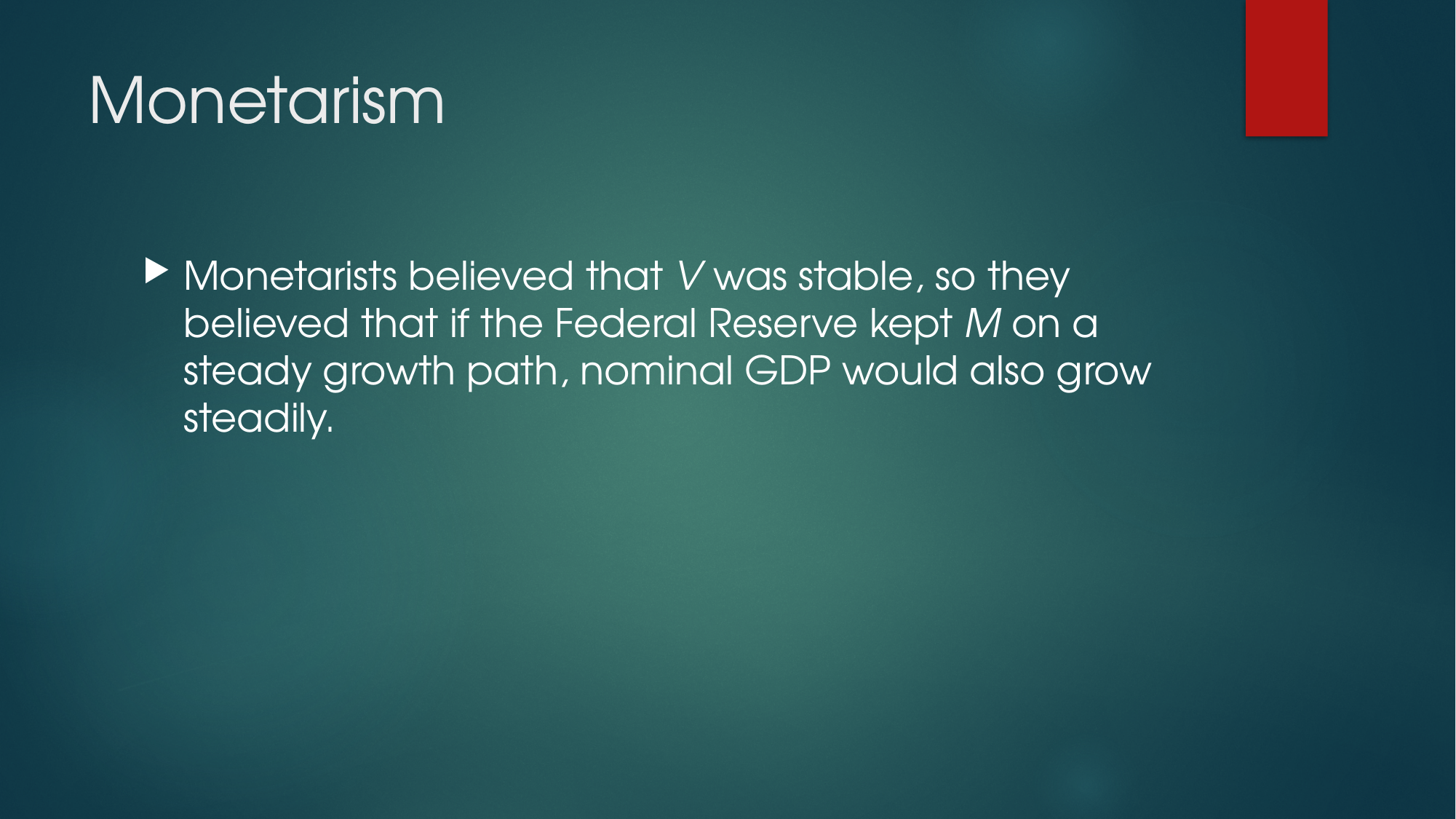

# Monetarism
Monetarists believed that V was stable, so they believed that if the Federal Reserve kept M on a steady growth path, nominal GDP would also grow steadily.